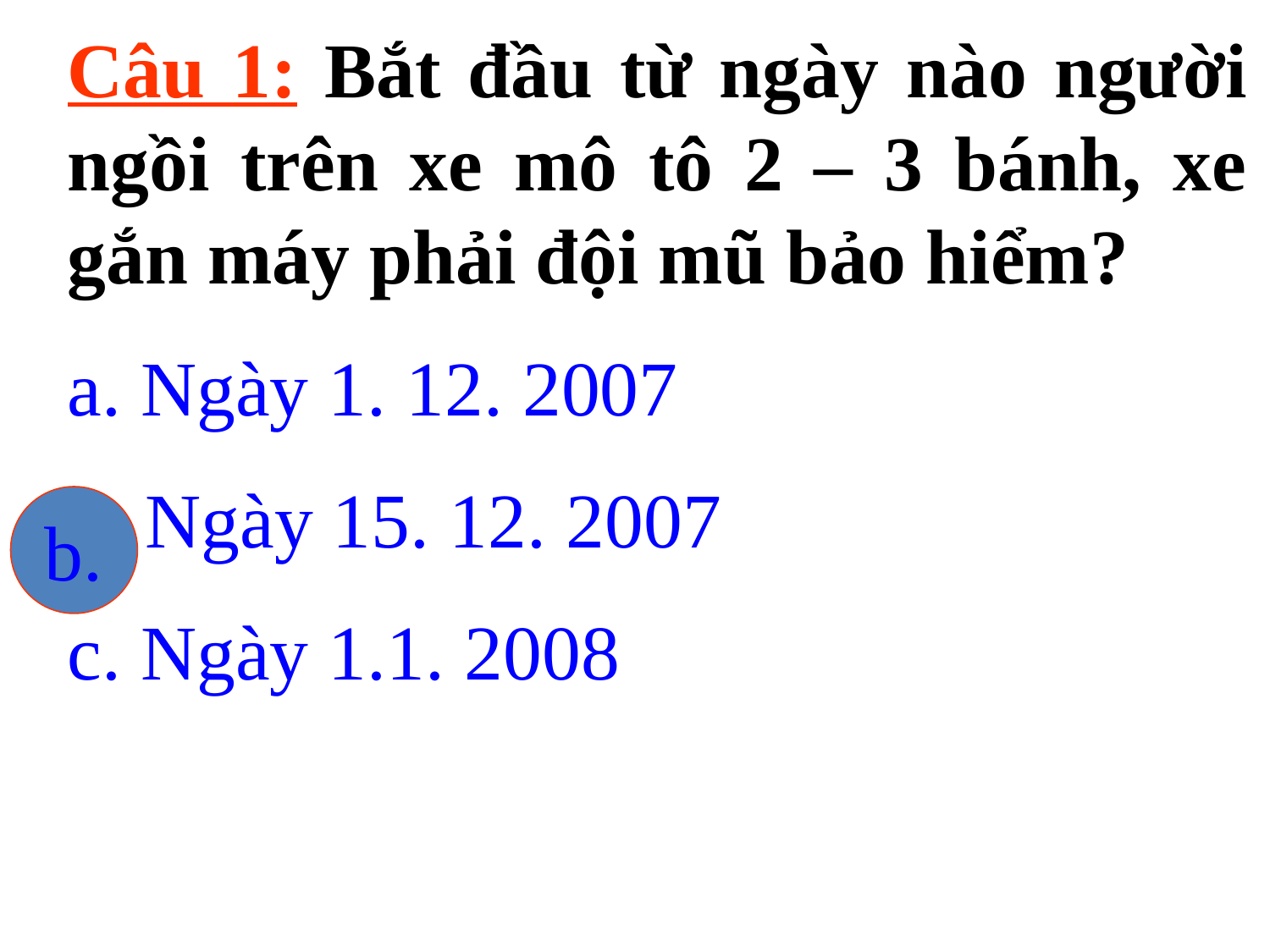

Câu 1: Bắt đầu từ ngày nào người ngồi trên xe mô tô 2 – 3 bánh, xe gắn máy phải đội mũ bảo hiểm?
a. Ngày 1. 12. 2007
b. Ngày 15. 12. 2007
c. Ngày 1.1. 2008
b.